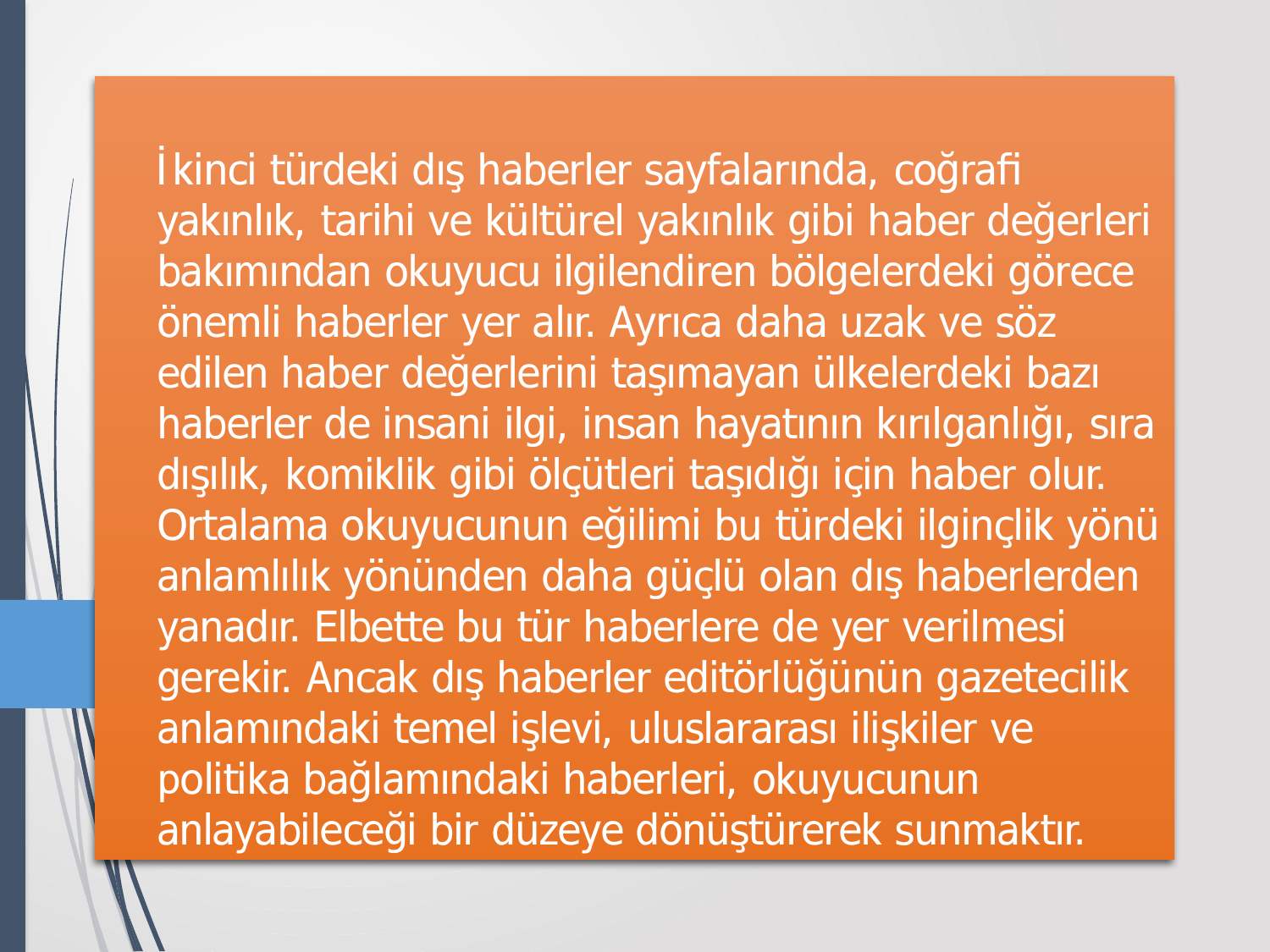

# İkinci türdeki dış haberler sayfalarında, coğrafi yakınlık, tarihi ve kültürel yakınlık gibi haber değerleri bakımından okuyucu ilgilendiren bölgelerdeki görece önemli haberler yer alır. Ayrıca daha uzak ve söz edilen haber değerlerini taşımayan ülkelerdeki bazı haberler de insani ilgi, insan hayatının kırılganlığı, sıra dışılık, komiklik gibi ölçütleri taşıdığı için haber olur. Ortalama okuyucunun eğilimi bu türdeki ilginçlik yönü anlamlılık yönünden daha güçlü olan dış haberlerden yanadır. Elbette bu tür haberlere de yer verilmesi gerekir. Ancak dış haberler editörlüğünün gazetecilik anlamındaki temel işlevi, uluslararası ilişkiler ve politika bağlamındaki haberleri, okuyucunun anlayabileceği bir düzeye dönüştürerek sunmaktır.